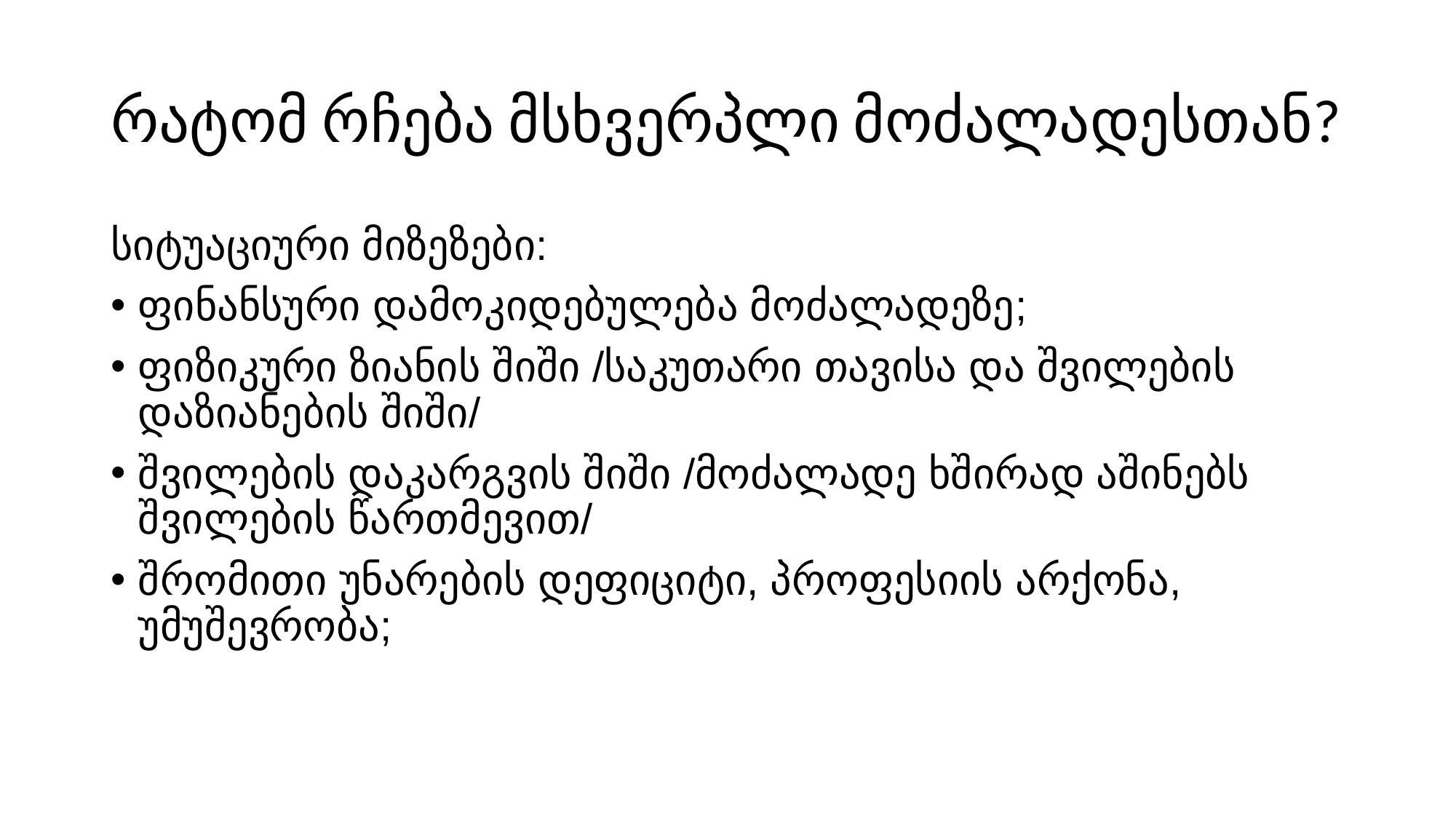

# რატომ რჩება მსხვერპლი მოძალადესთან?
სიტუაციური მიზეზები:
ფინანსური დამოკიდებულება მოძალადეზე;
ფიზიკური ზიანის შიში /საკუთარი თავისა და შვილების დაზიანების შიში/
შვილების დაკარგვის შიში /მოძალადე ხშირად აშინებს შვილების წართმევით/
შრომითი უნარების დეფიციტი, პროფესიის არქონა, უმუშევრობა;